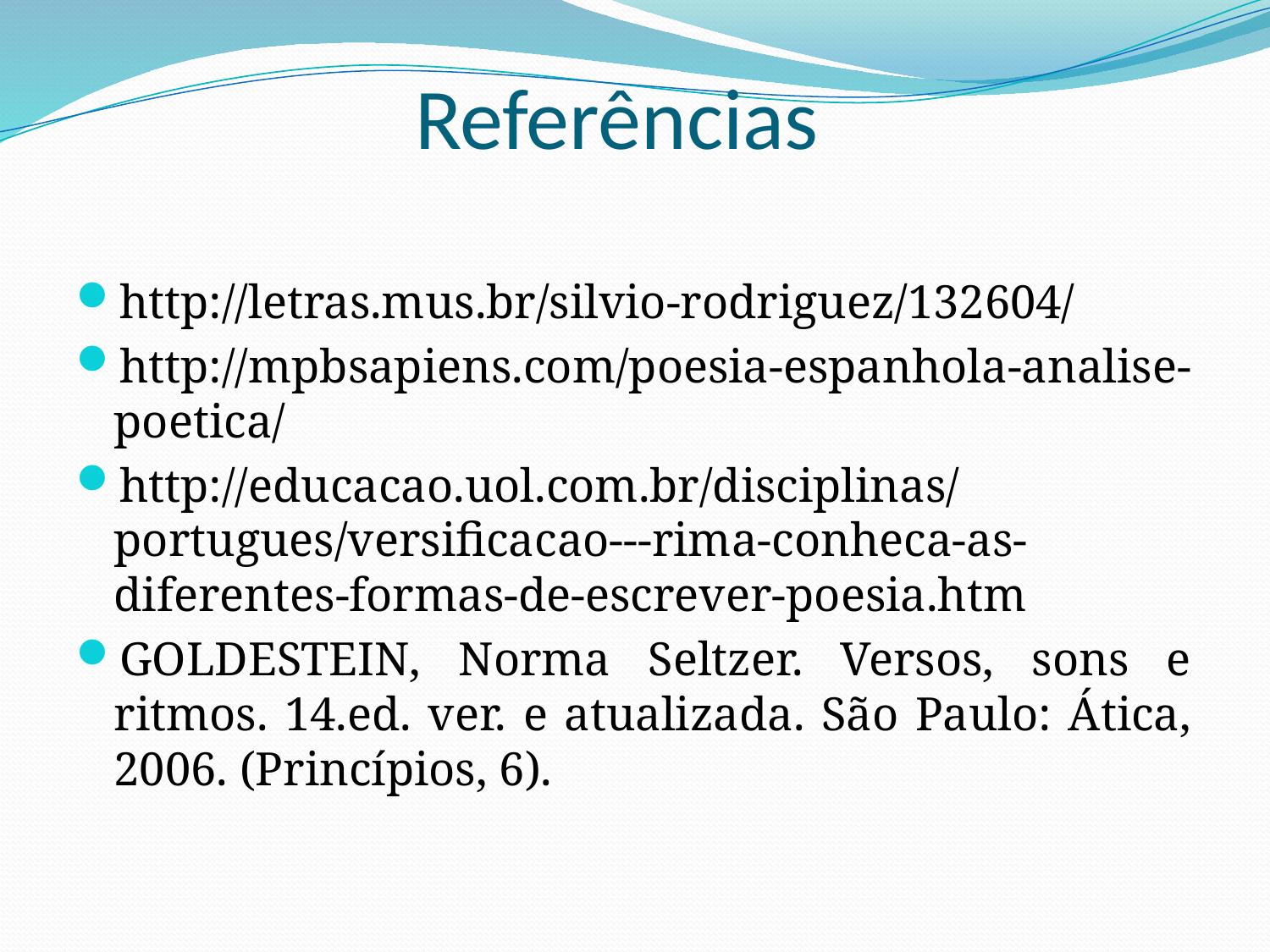

# Referências
http://letras.mus.br/silvio-rodriguez/132604/
http://mpbsapiens.com/poesia-espanhola-analise-poetica/
http://educacao.uol.com.br/disciplinas/portugues/versificacao---rima-conheca-as-diferentes-formas-de-escrever-poesia.htm
GOLDESTEIN, Norma Seltzer. Versos, sons e ritmos. 14.ed. ver. e atualizada. São Paulo: Ática, 2006. (Princípios, 6).